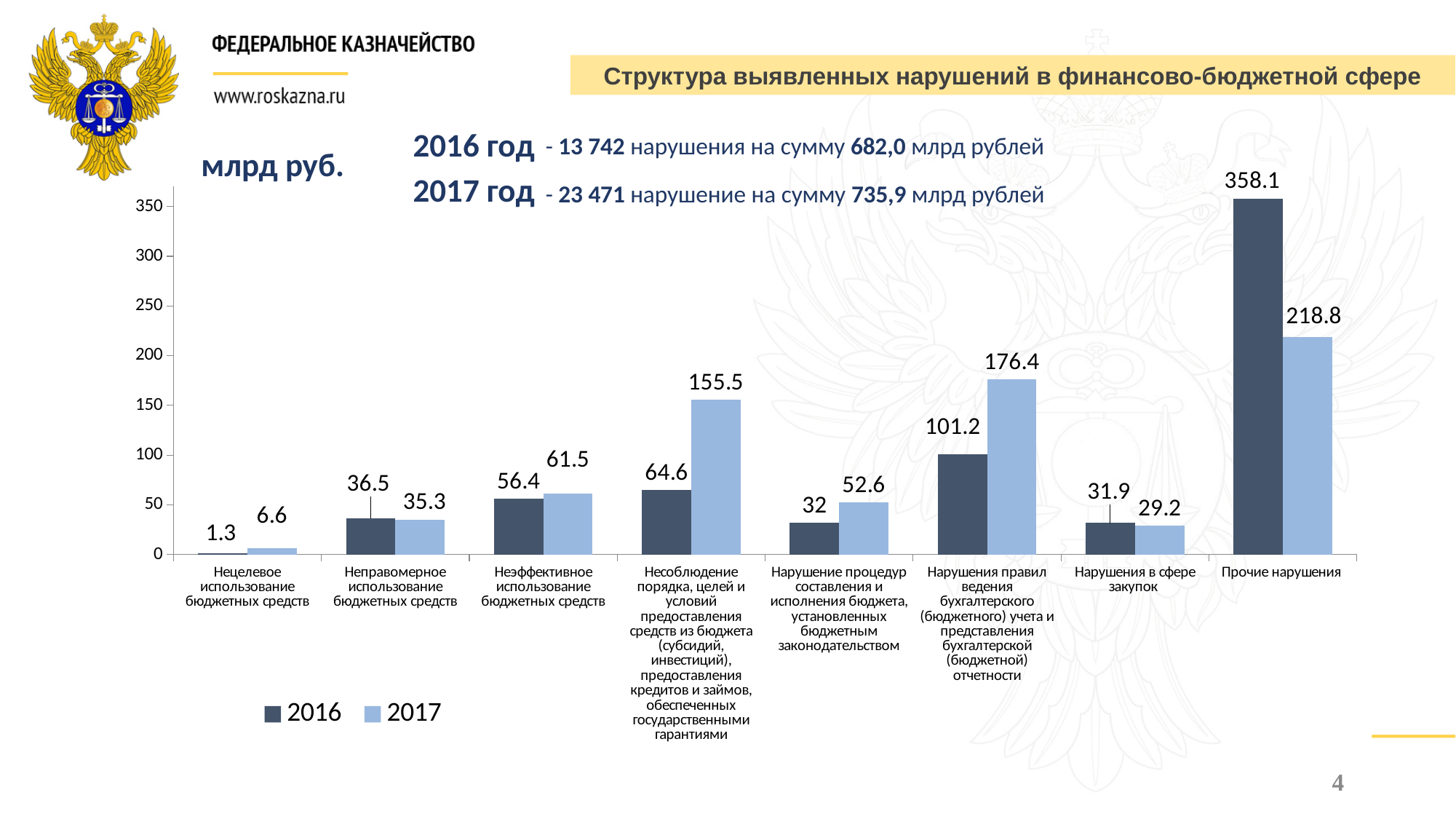

Структура выявленных нарушений в финансово-бюджетной сфере
2016 год

### Chart

| Category | 2016 | 2017 |
|---|---|---|
| Нецелевое использование бюджетных средств | 1.3 | 6.6 |
| Неправомерное использование бюджетных средств | 36.5 | 35.3 |
| Неэффективное использование бюджетных средств | 56.4 | 61.5 |
| Несоблюдение порядка, целей и условий предоставления средств из бюджета (субсидий, инвестиций), предоставления кредитов и займов, обеспеченных государственными гарантиями | 64.6 | 155.5 |
| Нарушение процедур составления и исполнения бюджета, установленных бюджетным законодательством | 32.0 | 52.6 |
| Нарушения правил ведения бухгалтерского (бюджетного) учета и представления бухгалтерской (бюджетной) отчетности | 101.2 | 176.4 |
| Нарушения в сфере закупок  | 31.9 | 29.2 |
| Прочие нарушения  | 358.1 | 218.8 |
- 13 742 нарушения на сумму 682,0 млрд рублей
млрд руб.
2017 год
- 23  471 нарушение на сумму 735,9 млрд рублей
4